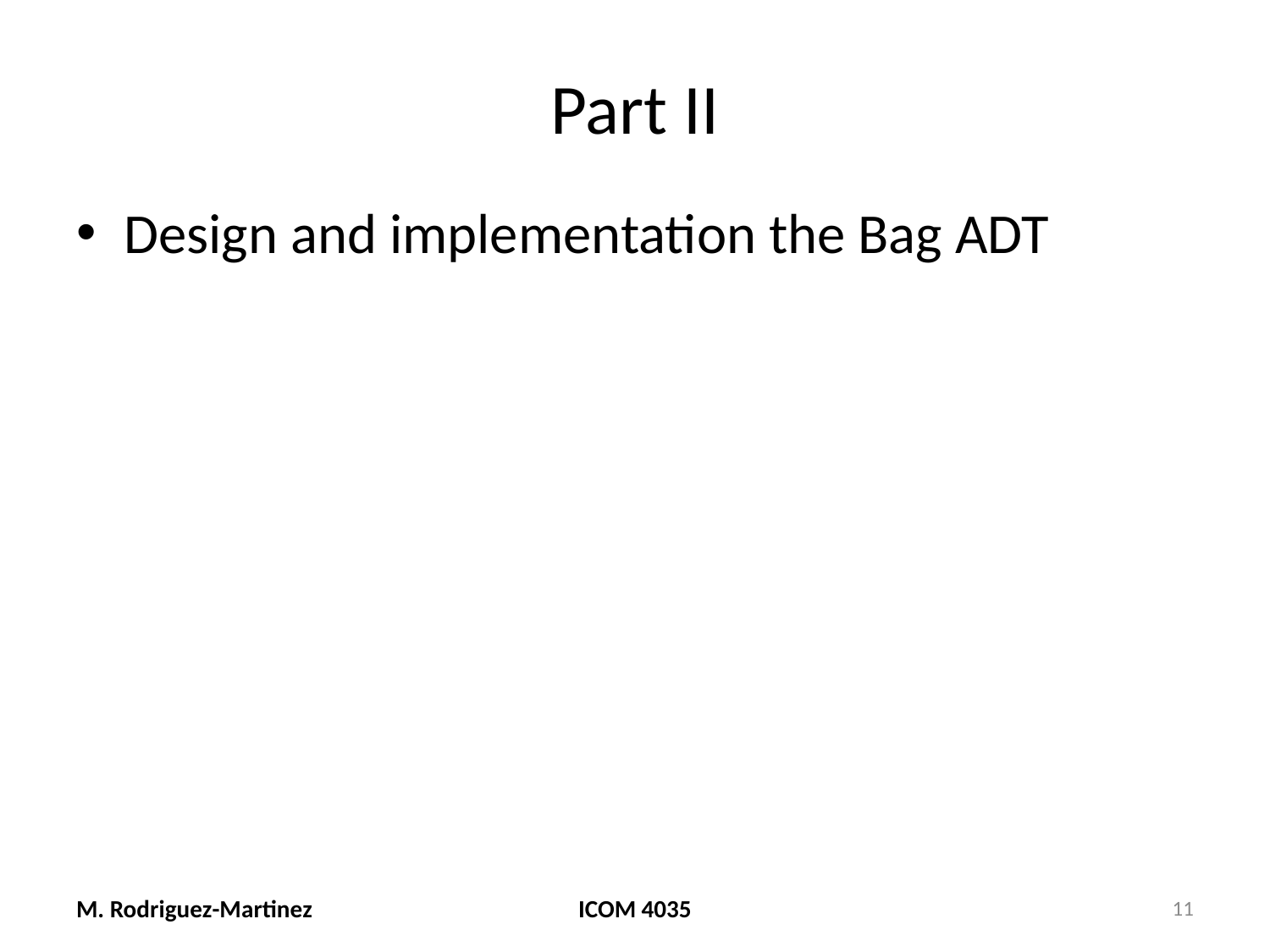

# Part II
Design and implementation the Bag ADT

M. Rodriguez-Martinez
ICOM 4035
11